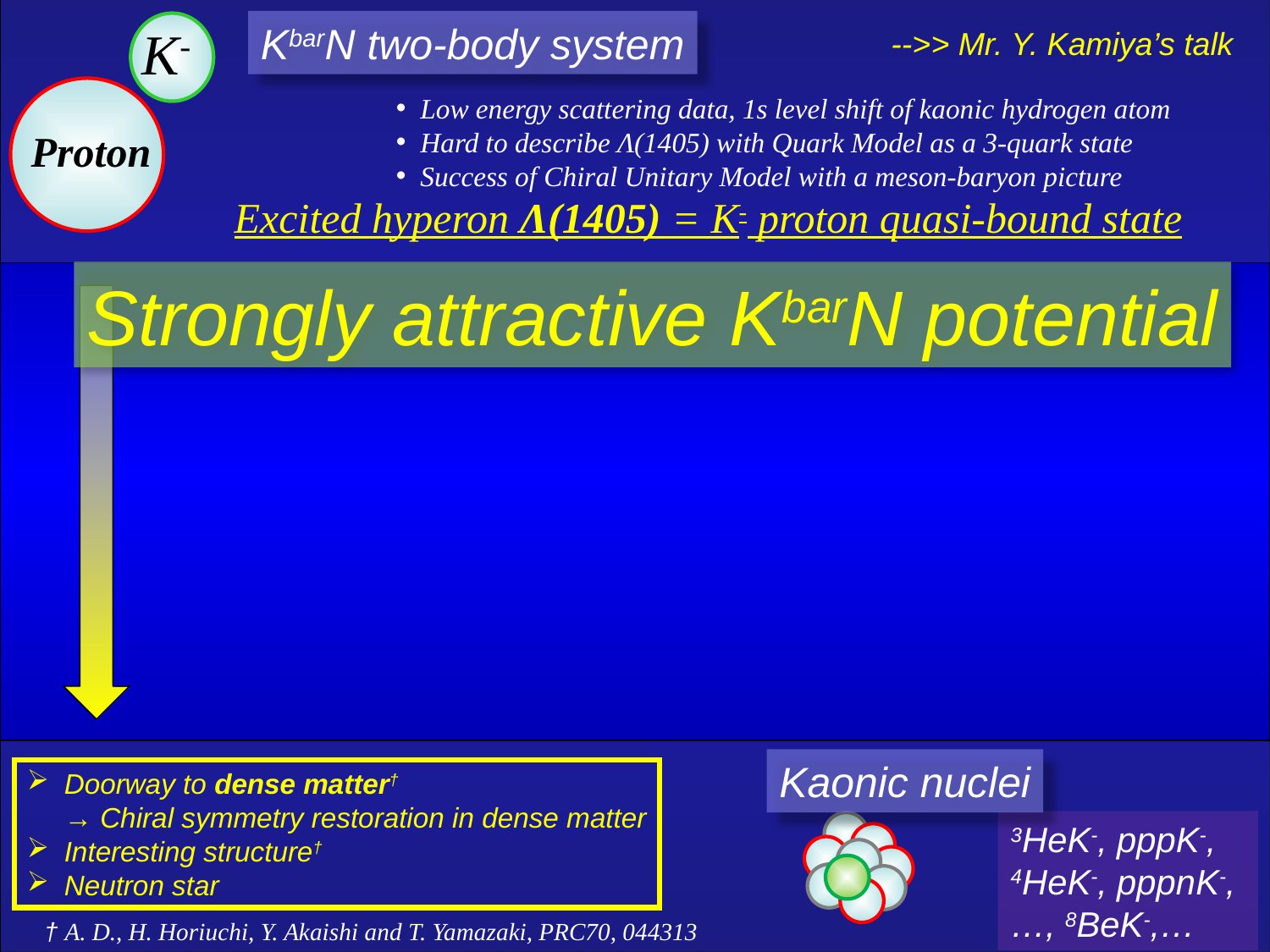

KbarN two-body system
K-

Proton
Low energy scattering data, 1s level shift of kaonic hydrogen atom
Hard to describe Λ(1405) with Quark Model as a 3-quark state
Success of Chiral Unitary Model with a meson-baryon picture
Excited hyperon Λ(1405) = K- proton quasi-bound state
-->> Mr. Y. Kamiya’s talk
Strongly attractive KbarN potential

Kaonic nuclei
3HeK-, pppK-,
4HeK-, pppnK-,
…, 8BeK-,…

Doorway to dense matter†
→ Chiral symmetry restoration in dense matter
Interesting structure†
Neutron star
† A. D., H. Horiuchi, Y. Akaishi and T. Yamazaki, PRC70, 044313 (2004)